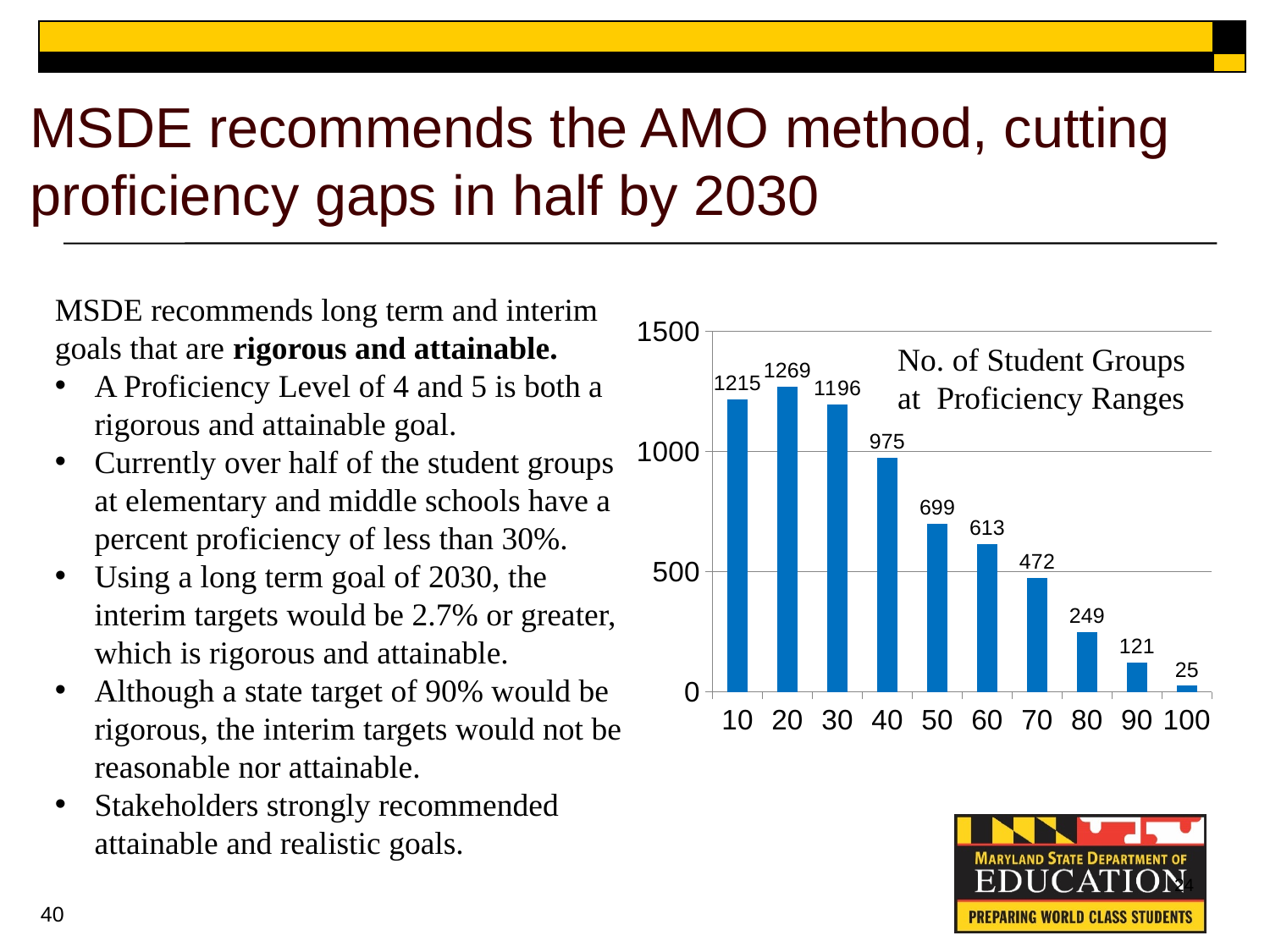

# MSDE recommends the AMO method, cutting proficiency gaps in half by 2030
MSDE recommends long term and interim goals that are rigorous and attainable.
A Proficiency Level of 4 and 5 is both a rigorous and attainable goal.
Currently over half of the student groups at elementary and middle schools have a percent proficiency of less than 30%.
Using a long term goal of 2030, the interim targets would be 2.7% or greater, which is rigorous and attainable.
Although a state target of 90% would be rigorous, the interim targets would not be reasonable nor attainable.
Stakeholders strongly recommended attainable and realistic goals.

### Chart

| Category |  |
|---|---|
| 10 | 1215.0 |
| 20 | 1269.0 |
| 30 | 1196.0 |
| 40 | 975.0 |
| 50 | 699.0 |
| 60 | 613.0 |
| 70 | 472.0 |
| 80 | 249.0 |
| 90 | 121.0 |
| 100 | 25.0 |
No. of Student Groups  at  Proficiency Ranges
24
40